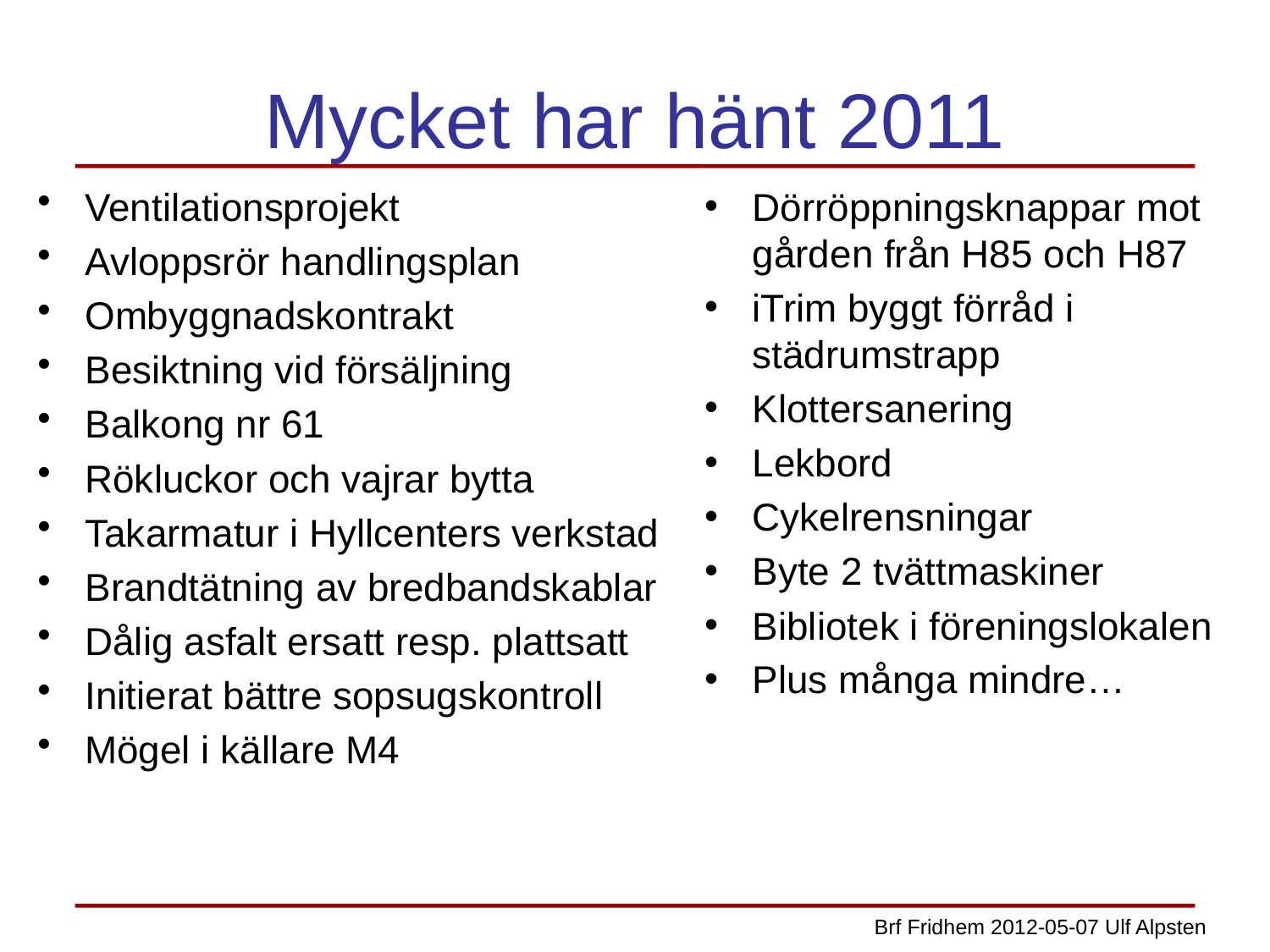

# Mycket har hänt 2011

Ventilationsprojekt
Avloppsrör handlingsplan
Ombyggnadskontrakt
Besiktning vid försäljning
Balkong nr 61
Rökluckor och vajrar bytta
Takarmatur i Hyllcenters verkstad
Brandtätning av bredbandskablar
Dålig asfalt ersatt resp. plattsatt
Initierat bättre sopsugskontroll
Mögel i källare M4
Dörröppningsknappar mot gården från H85 och H87
iTrim byggt förråd i städrumstrapp
Klottersanering
Lekbord
Cykelrensningar
Byte 2 tvättmaskiner
Bibliotek i föreningslokalen
Plus många mindre…

Brf Fridhem 2012-05-07 Ulf Alpsten